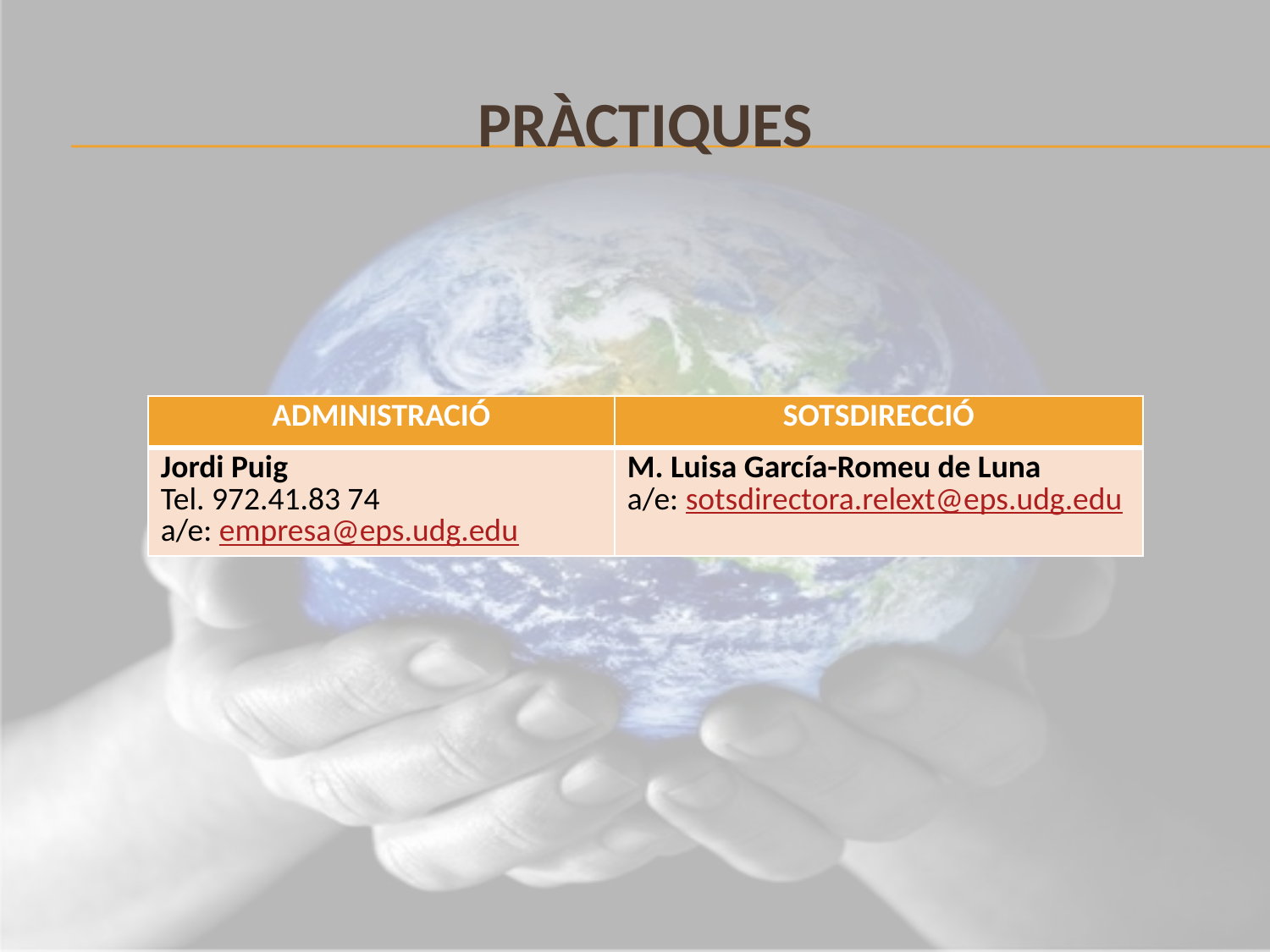

# Pràctiques

| ADMINISTRACIÓ | SOTSDIRECCIÓ |
| --- | --- |
| Jordi Puig Tel. 972.41.83 74 a/e: empresa@eps.udg.edu | M. Luisa García-Romeu de Luna a/e: sotsdirectora.relext@eps.udg.edu |